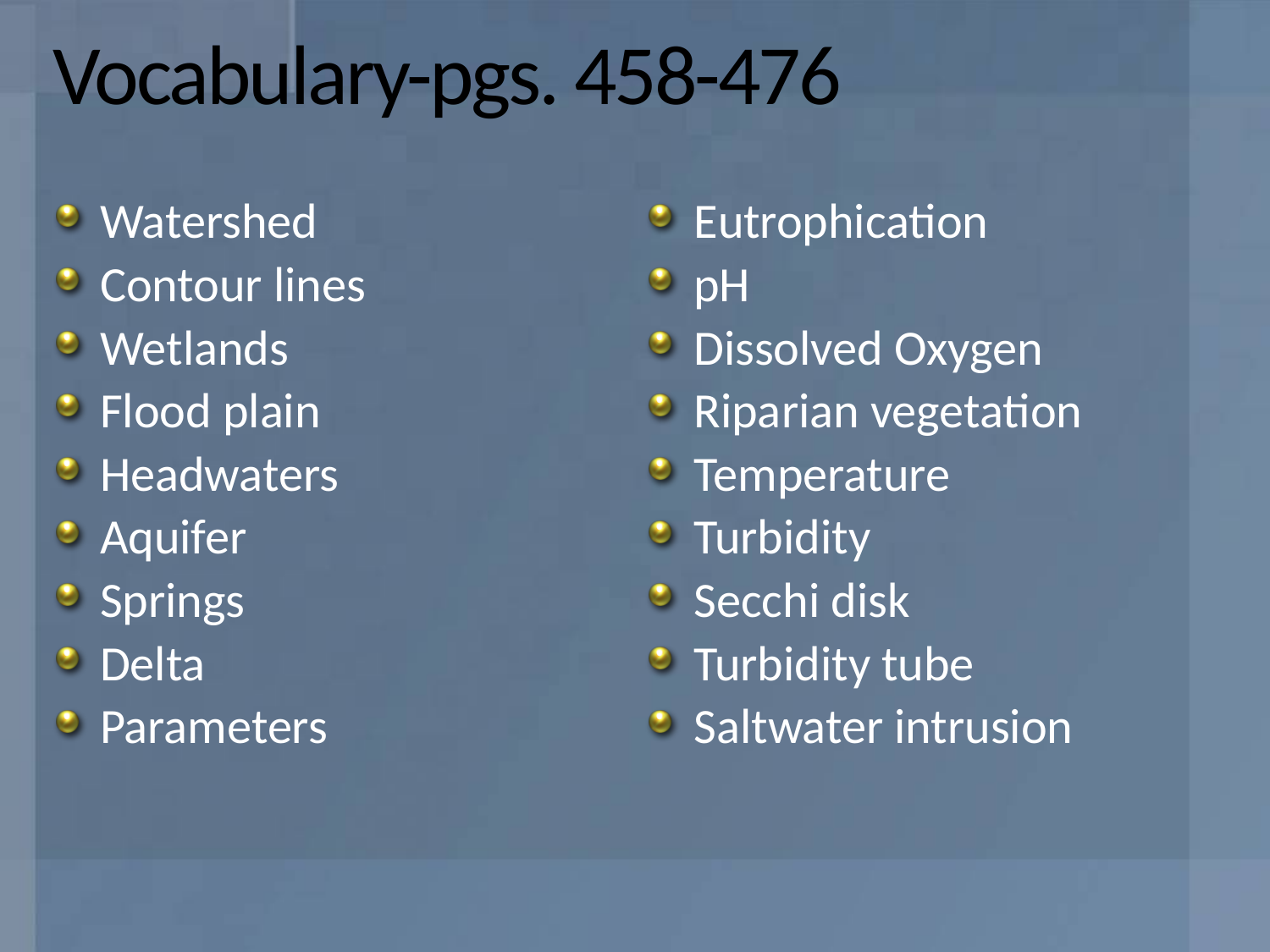

# Vocabulary-pgs. 458-476
Watershed
Contour lines
Wetlands
Flood plain
Headwaters
Aquifer
Springs
Delta
Parameters

Eutrophication
pH
Dissolved Oxygen
Riparian vegetation
Temperature
Turbidity
Secchi disk
Turbidity tube
Saltwater intrusion